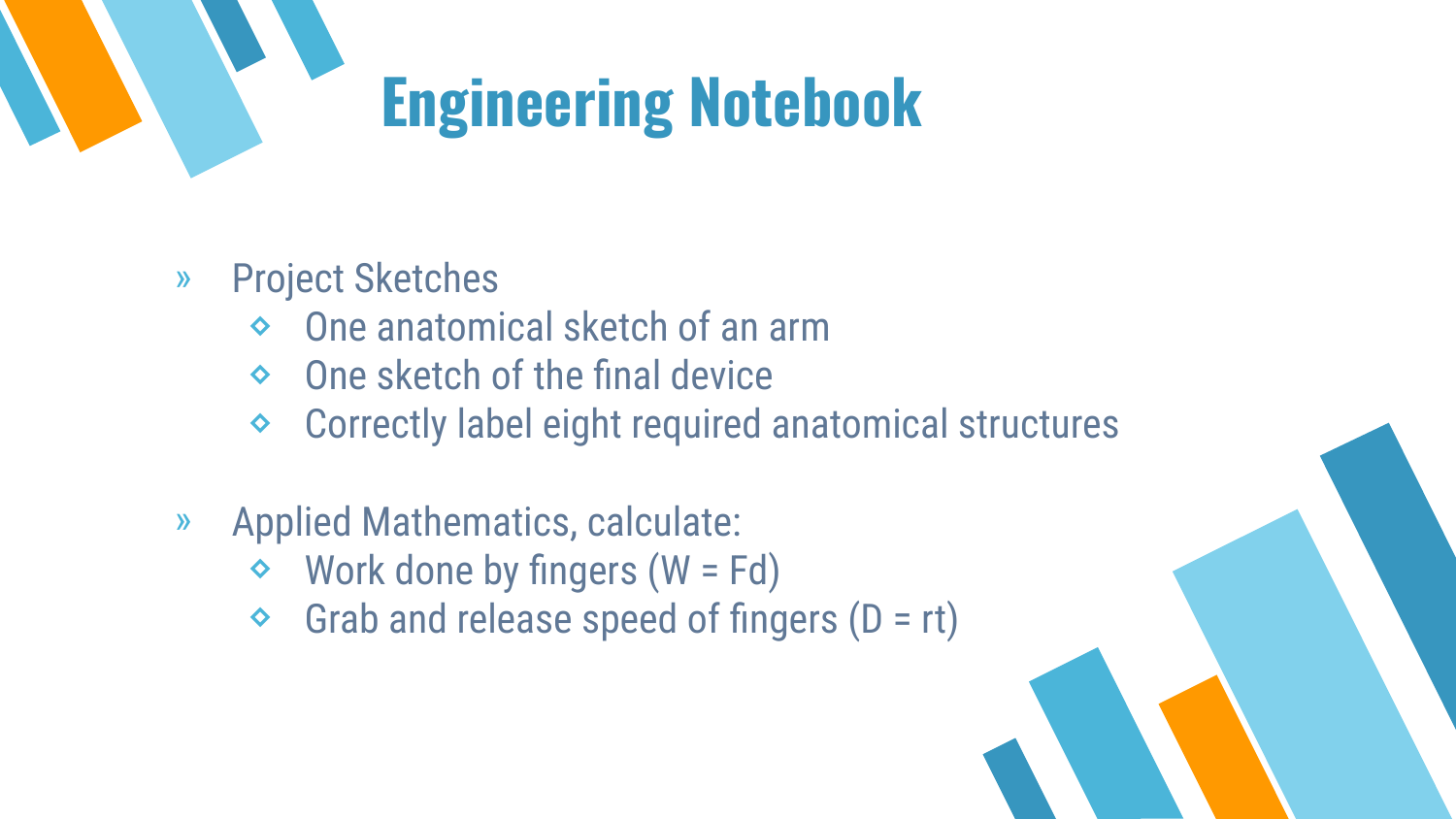

# Engineering Notebook
Project Sketches
One anatomical sketch of an arm
One sketch of the final device
Correctly label eight required anatomical structures

Applied Mathematics, calculate:
Work done by fingers (W = Fd)
Grab and release speed of fingers (D = rt)